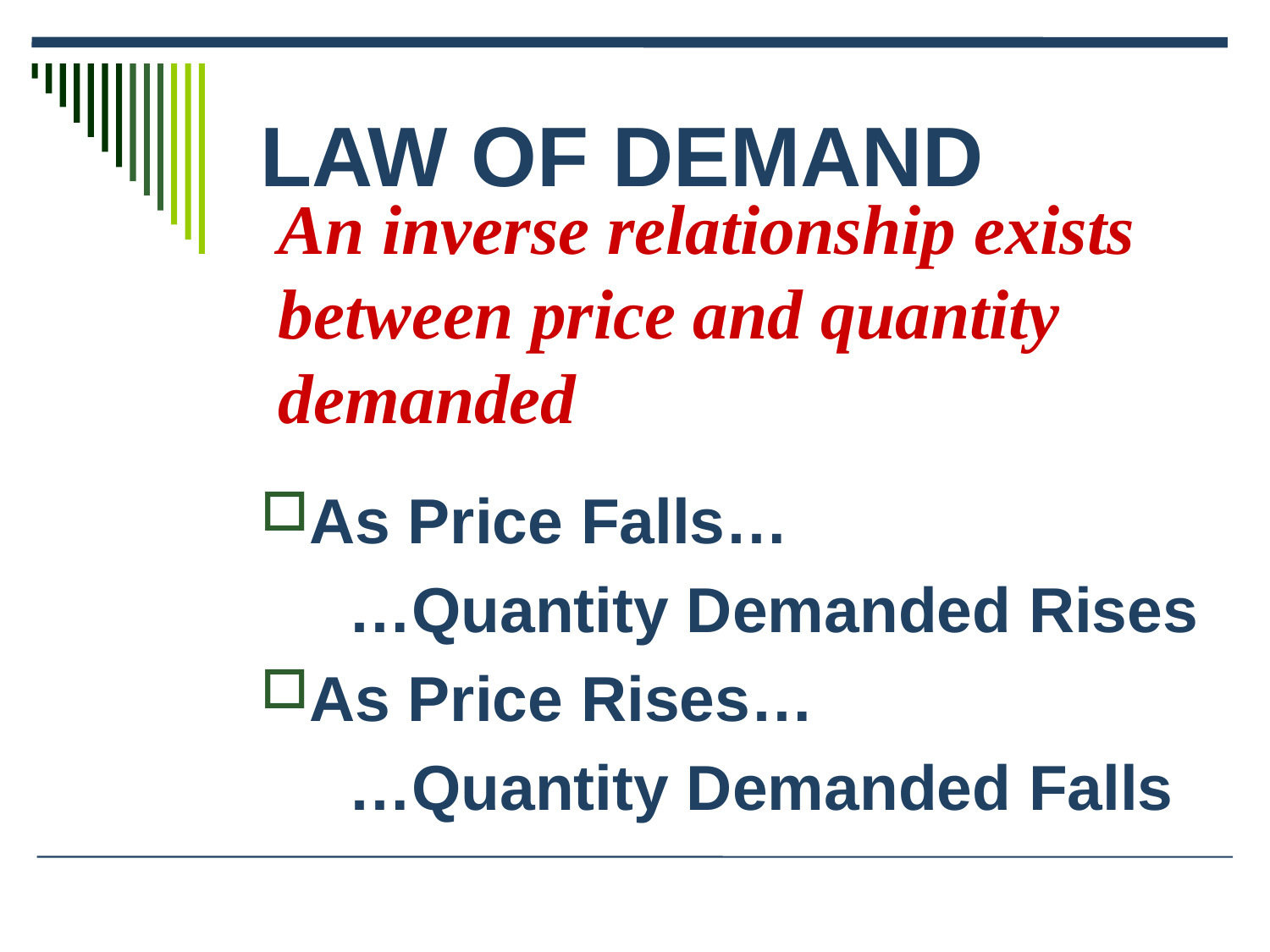

# LAW OF DEMAND
An inverse relationship exists between price and quantity demanded
As Price Falls…
     …Quantity Demanded Rises
As Price Rises…
     …Quantity Demanded Falls